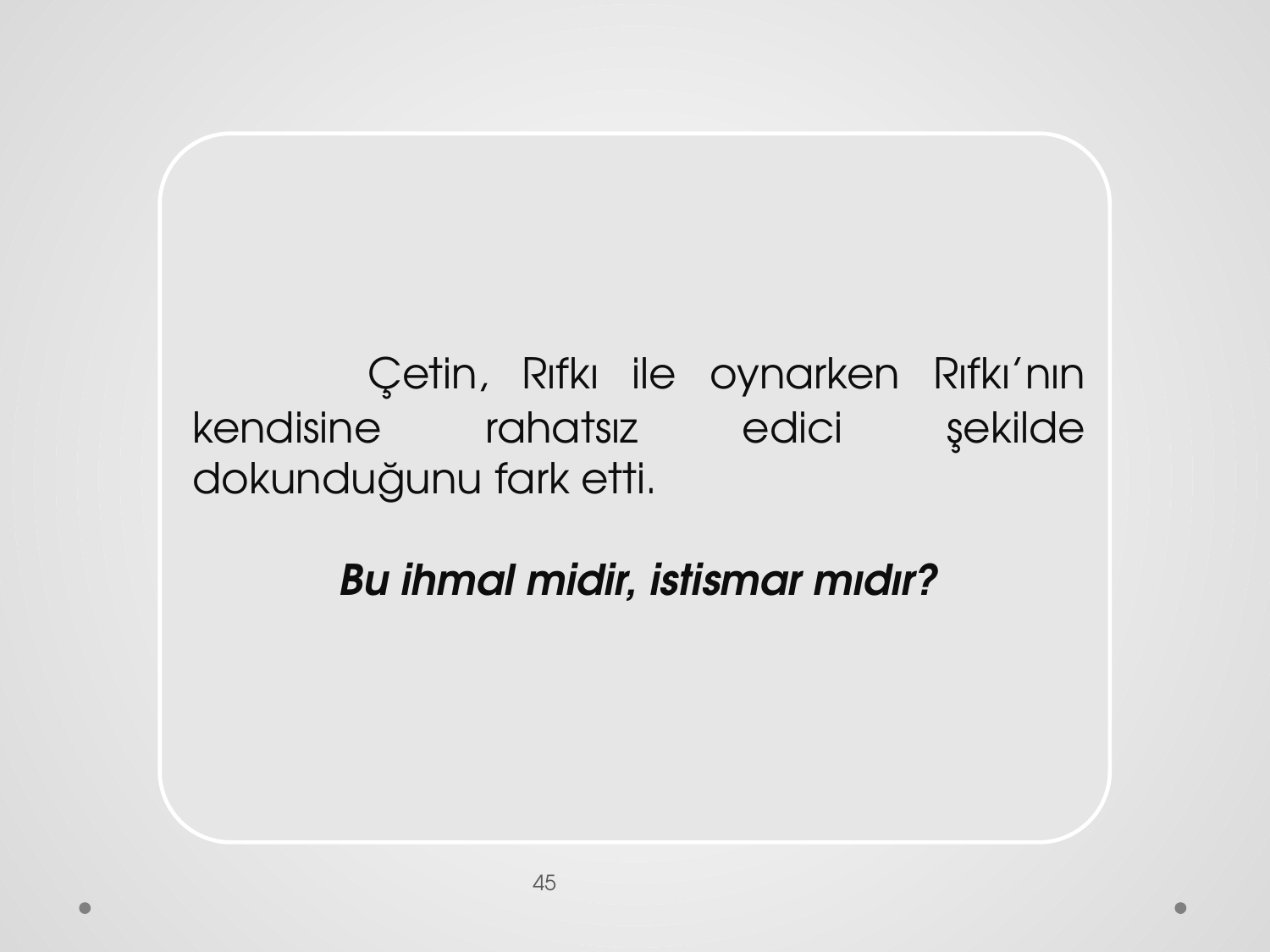

Çetin, Rıfkı ile oynarken Rıfkı’nın kendisine rahatsız edici şekilde dokunduğunu fark etti.

Bu ihmal midir, istismar mıdır?

45